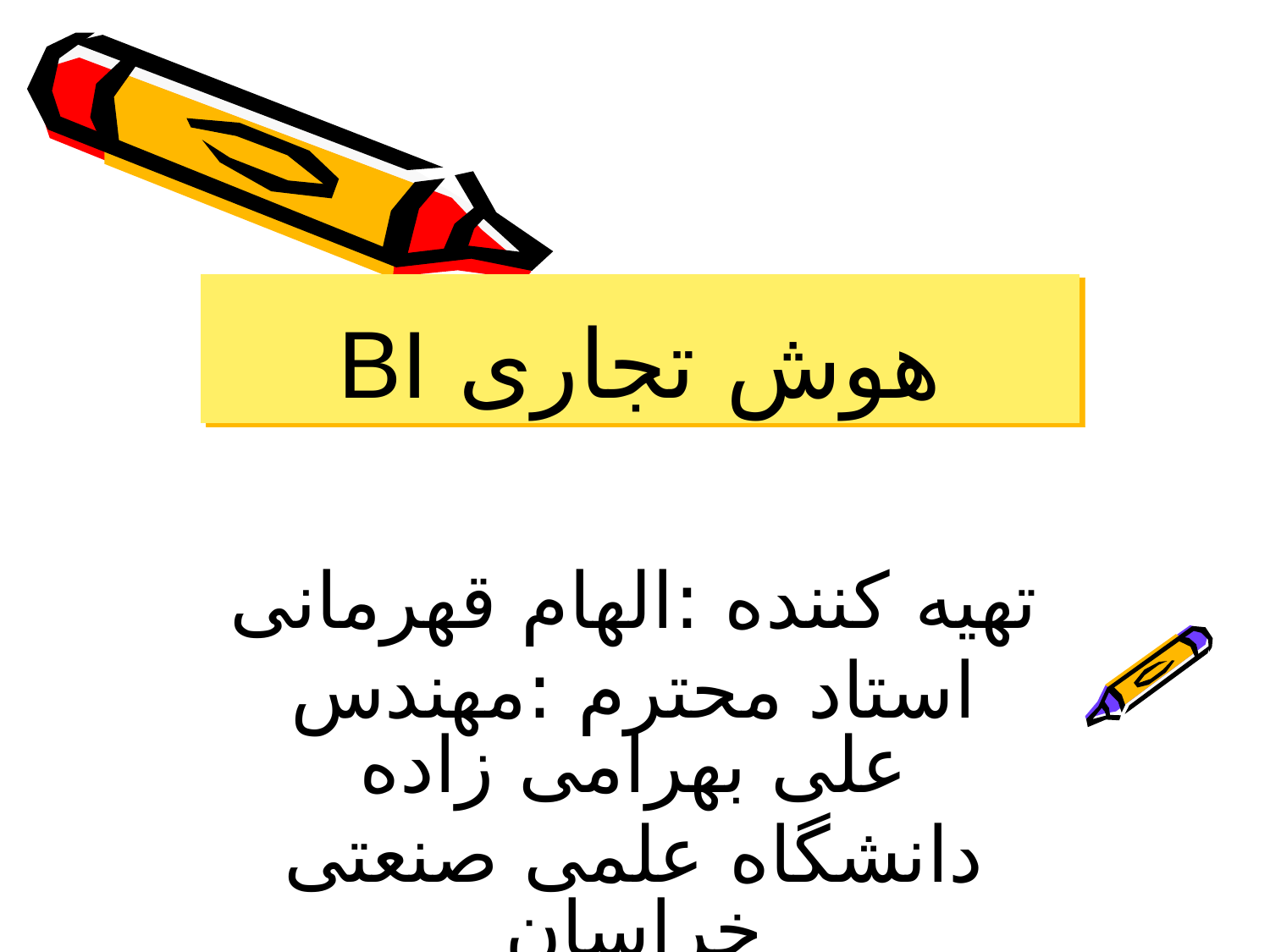

# هوش تجاری BI
تهیه کننده :الهام قهرمانی
استاد محترم :مهندس علی بهرامی زاده
دانشگاه علمی صنعتی خراسان